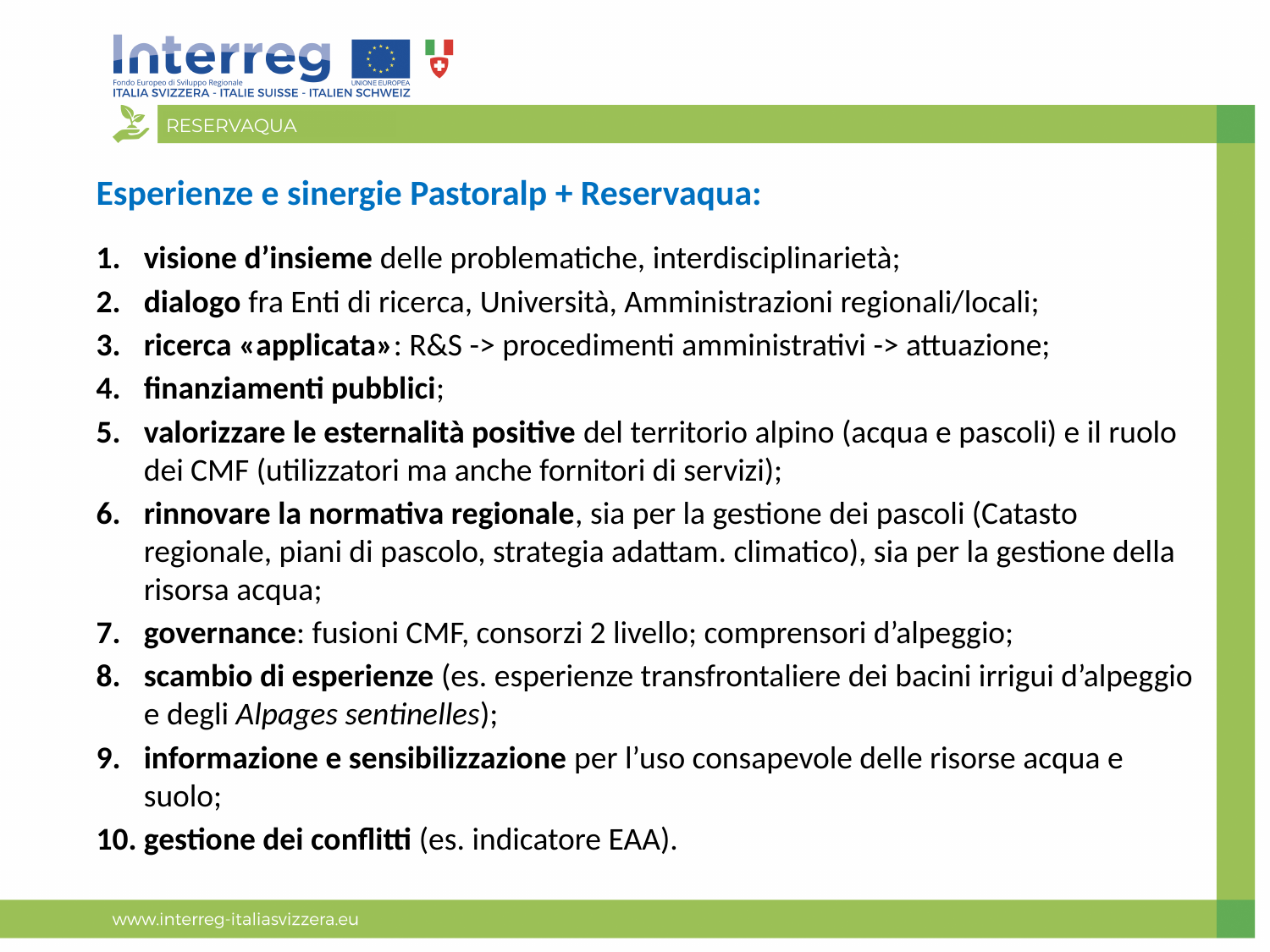

RESERVAQUA
Esperienze e sinergie Pastoralp + Reservaqua:

visione d’insieme delle problematiche, interdisciplinarietà;
dialogo fra Enti di ricerca, Università, Amministrazioni regionali/locali;
ricerca «applicata»: R&S -> procedimenti amministrativi -> attuazione;
finanziamenti pubblici;
valorizzare le esternalità positive del territorio alpino (acqua e pascoli) e il ruolo dei CMF (utilizzatori ma anche fornitori di servizi);
rinnovare la normativa regionale, sia per la gestione dei pascoli (Catasto regionale, piani di pascolo, strategia adattam. climatico), sia per la gestione della risorsa acqua;
governance: fusioni CMF, consorzi 2 livello; comprensori d’alpeggio;
scambio di esperienze (es. esperienze transfrontaliere dei bacini irrigui d’alpeggio e degli Alpages sentinelles);
informazione e sensibilizzazione per l’uso consapevole delle risorse acqua e suolo;
gestione dei conflitti (es. indicatore EAA).